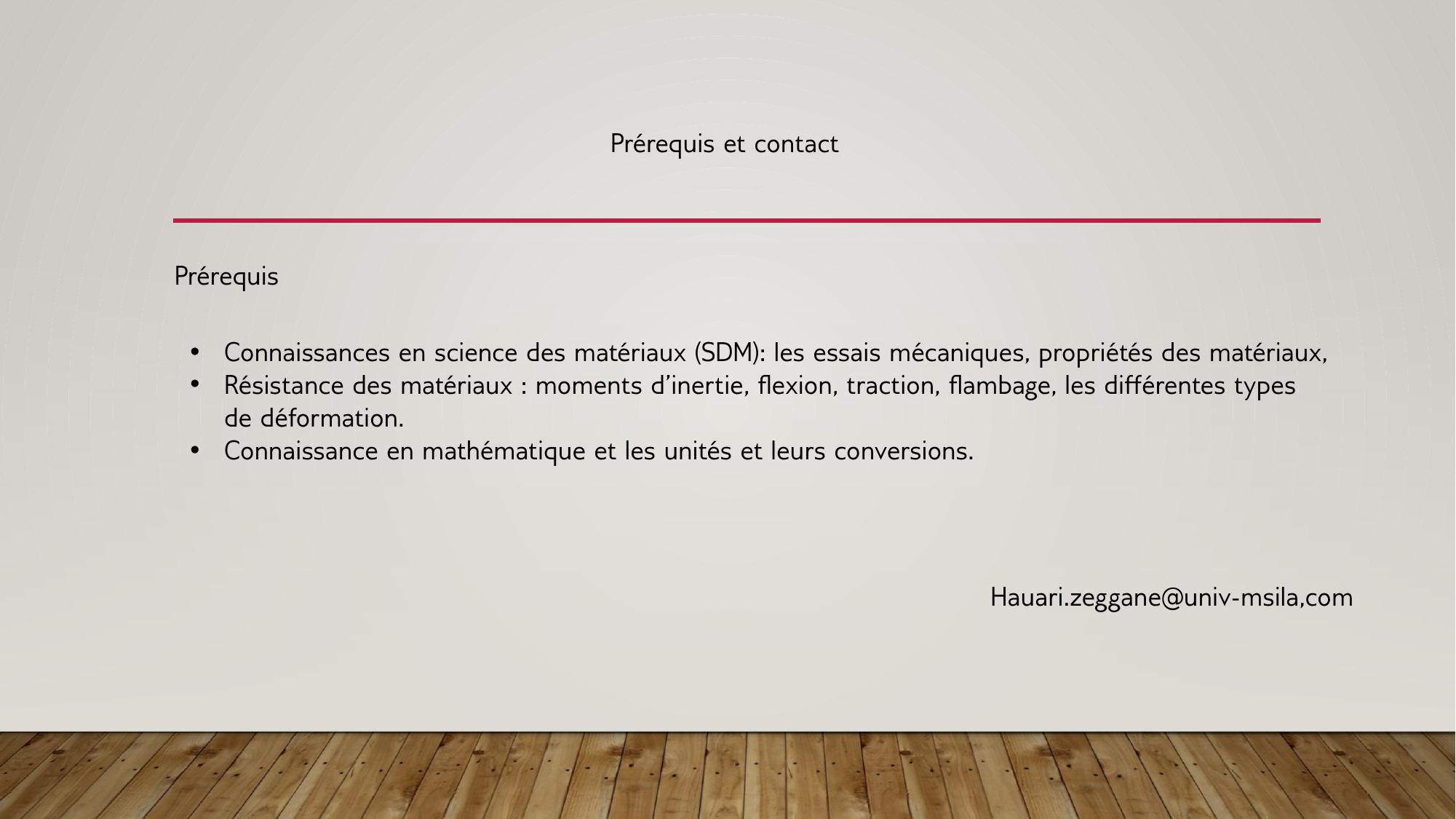

Prérequis et contact
Prérequis
Connaissances en science des matériaux (SDM): les essais mécaniques, propriétés des matériaux,
Résistance des matériaux : moments d’inertie, flexion, traction, flambage, les différentes types de déformation.
Connaissance en mathématique et les unités et leurs conversions.

Hauari.zeggane@univ-msila,com